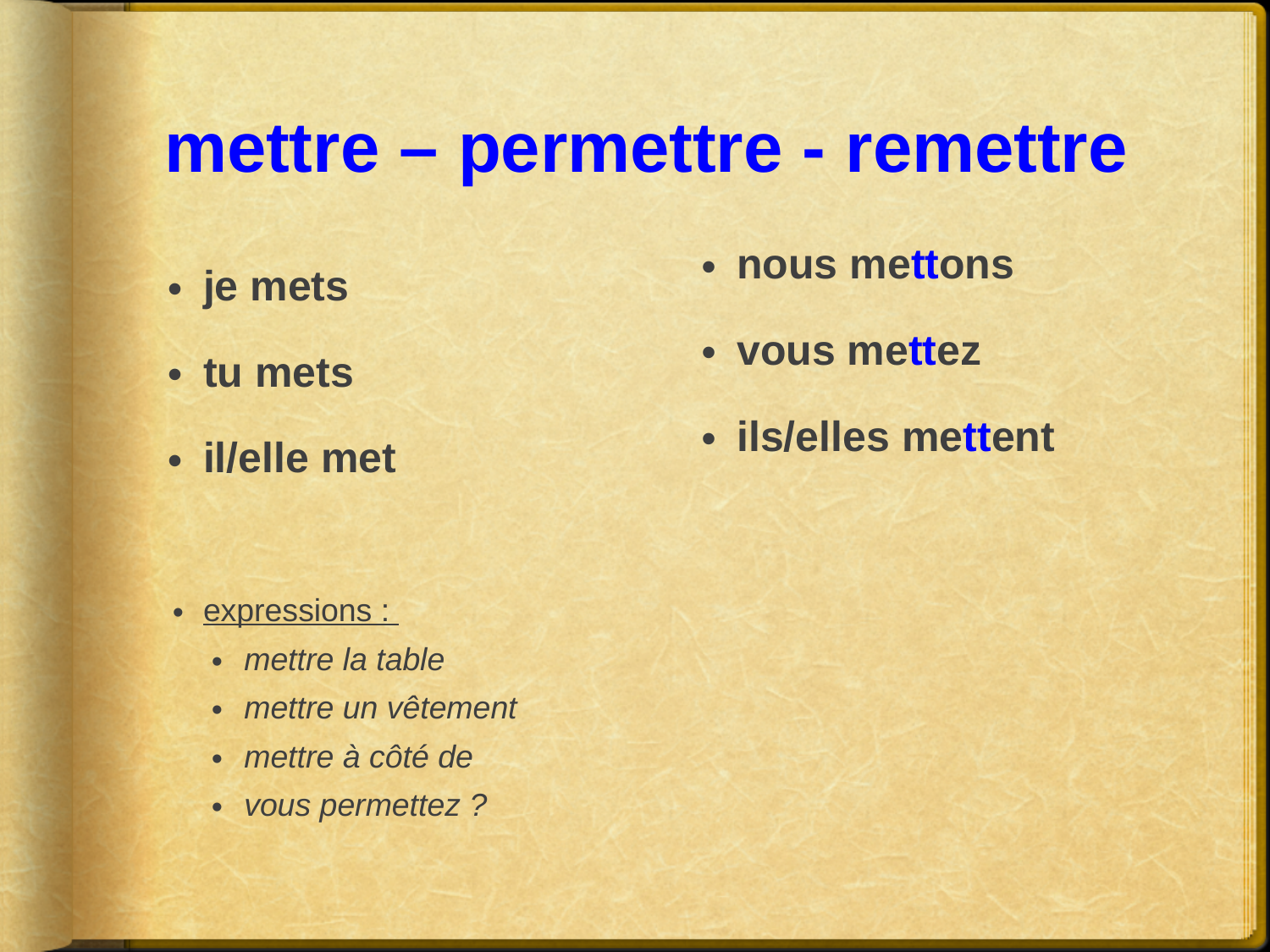

# mettre – permettre - remettre
nous mettons
vous mettez
ils/elles mettent

je mets
tu mets
il/elle met

expressions :
mettre la table
mettre un vêtement
mettre à côté de
vous permettez ?